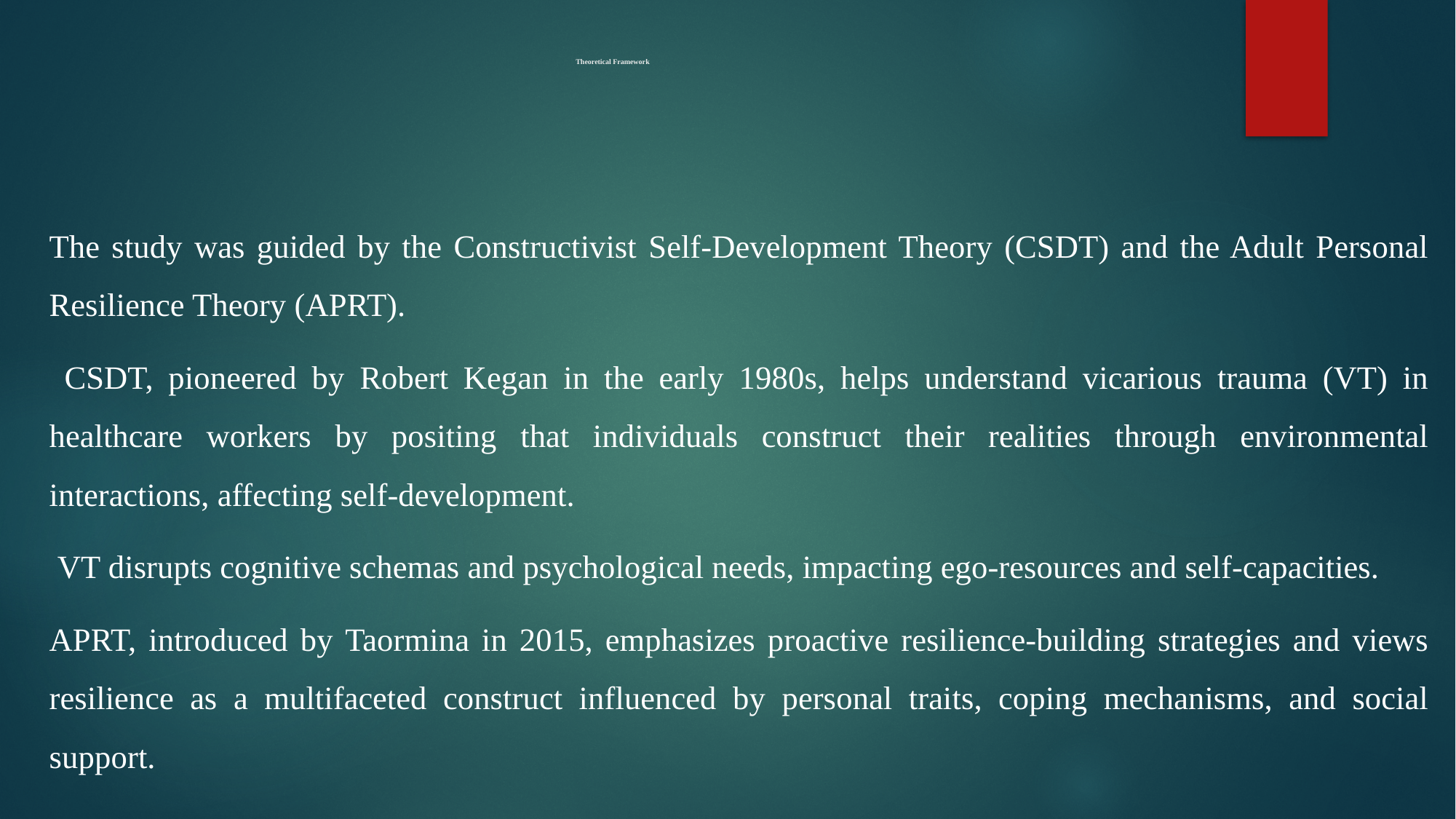

# Theoretical Framework
The study was guided by the Constructivist Self-Development Theory (CSDT) and the Adult Personal Resilience Theory (APRT).
 CSDT, pioneered by Robert Kegan in the early 1980s, helps understand vicarious trauma (VT) in healthcare workers by positing that individuals construct their realities through environmental interactions, affecting self-development.
 VT disrupts cognitive schemas and psychological needs, impacting ego-resources and self-capacities.
APRT, introduced by Taormina in 2015, emphasizes proactive resilience-building strategies and views resilience as a multifaceted construct influenced by personal traits, coping mechanisms, and social support.